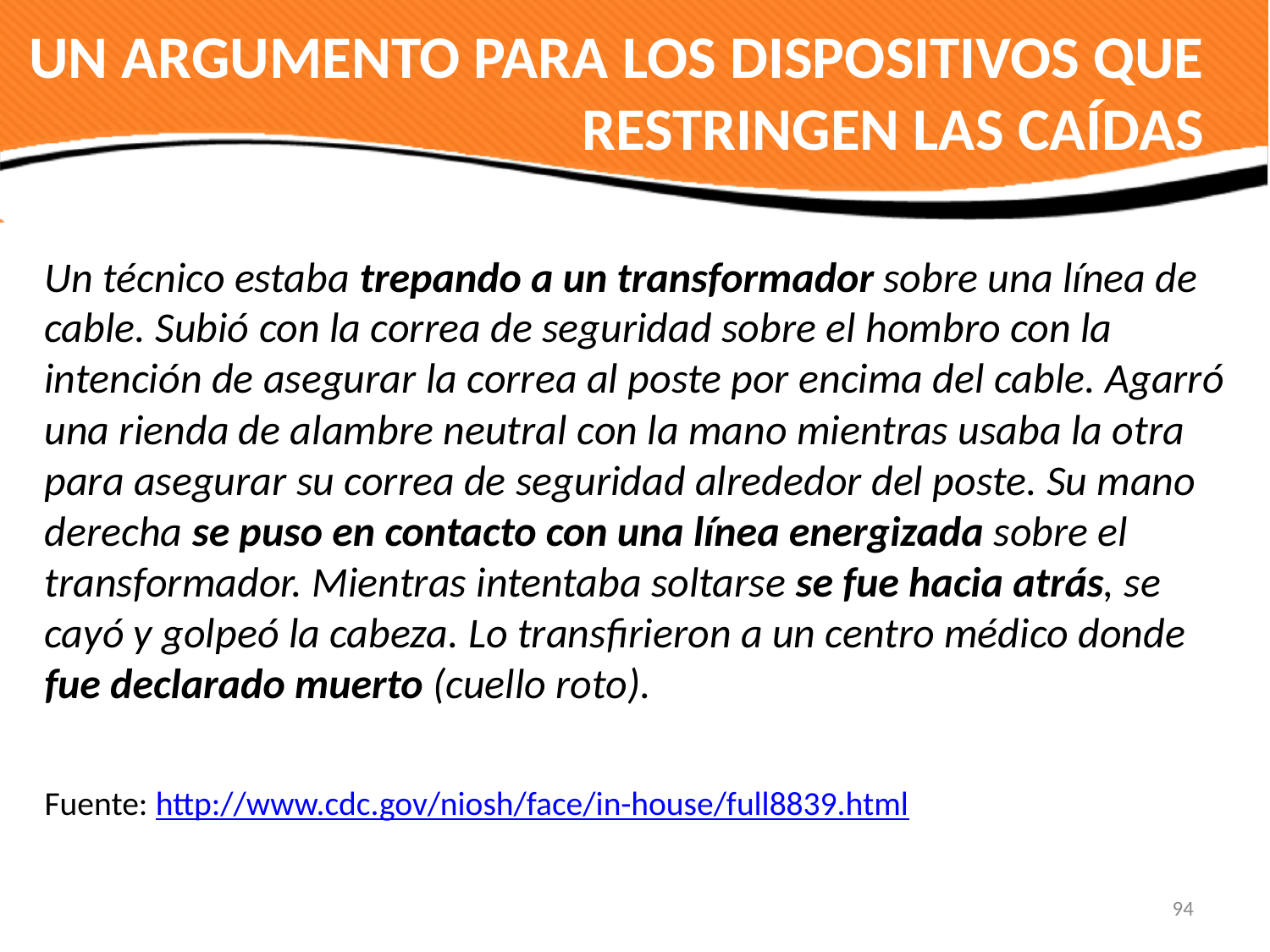

# UN ARGUMENTO PARA LOS DISPOSITIVOS QUE RESTRINGEN LAS CAÍDAS
Un técnico estaba trepando a un transformador sobre una línea de cable. Subió con la correa de seguridad sobre el hombro con la intención de asegurar la correa al poste por encima del cable. Agarró una rienda de alambre neutral con la mano mientras usaba la otra para asegurar su correa de seguridad alrededor del poste. Su mano derecha se puso en contacto con una línea energizada sobre el transformador. Mientras intentaba soltarse se fue hacia atrás, se cayó y golpeó la cabeza. Lo transfirieron a un centro médico donde fue declarado muerto (cuello roto).

Fuente: http://www.cdc.gov/niosh/face/in-house/full8839.html

94